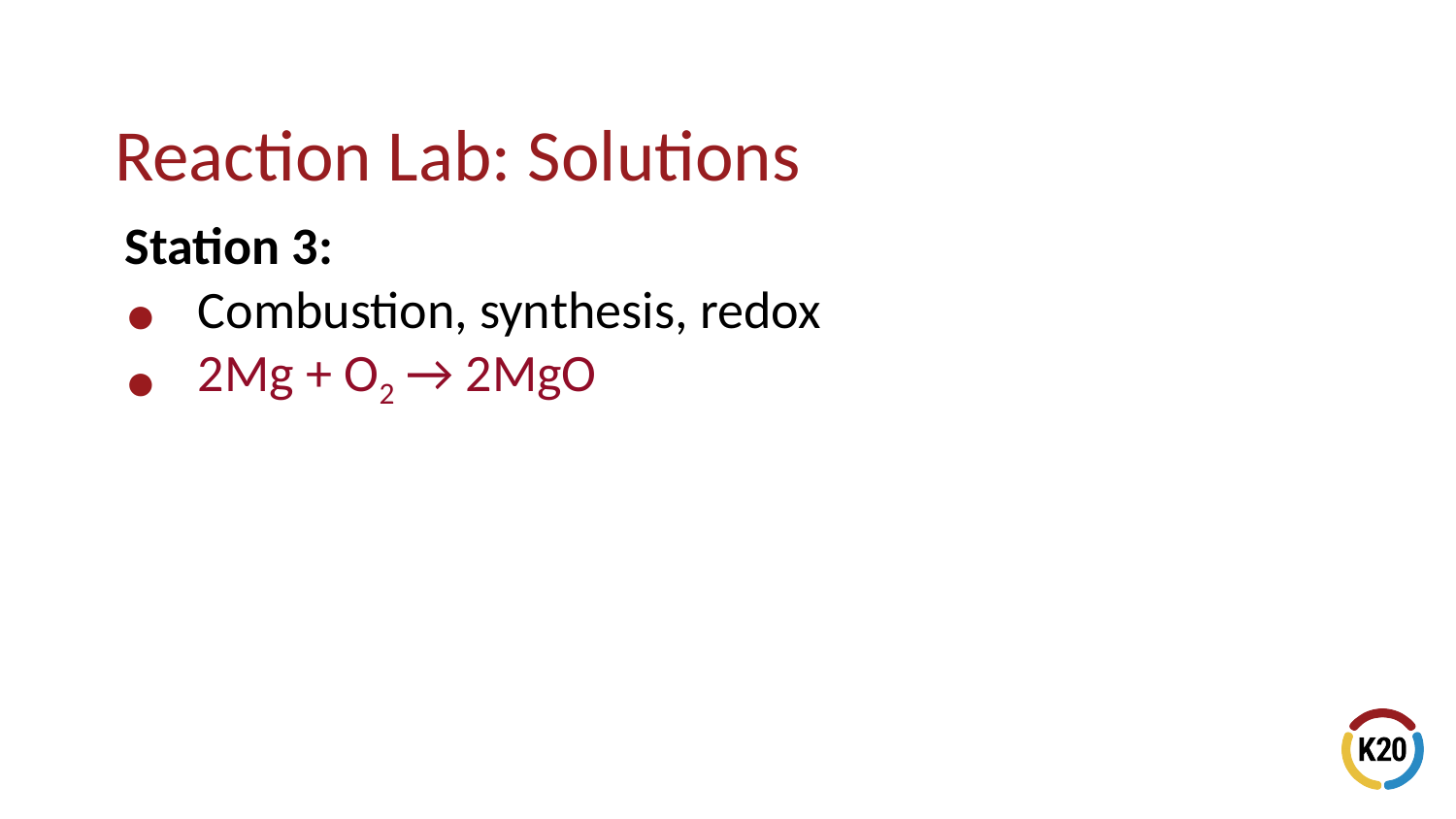

# Reaction Lab: Solutions
Station 3:
Combustion, synthesis, redox
2Mg + O2 → 2MgO